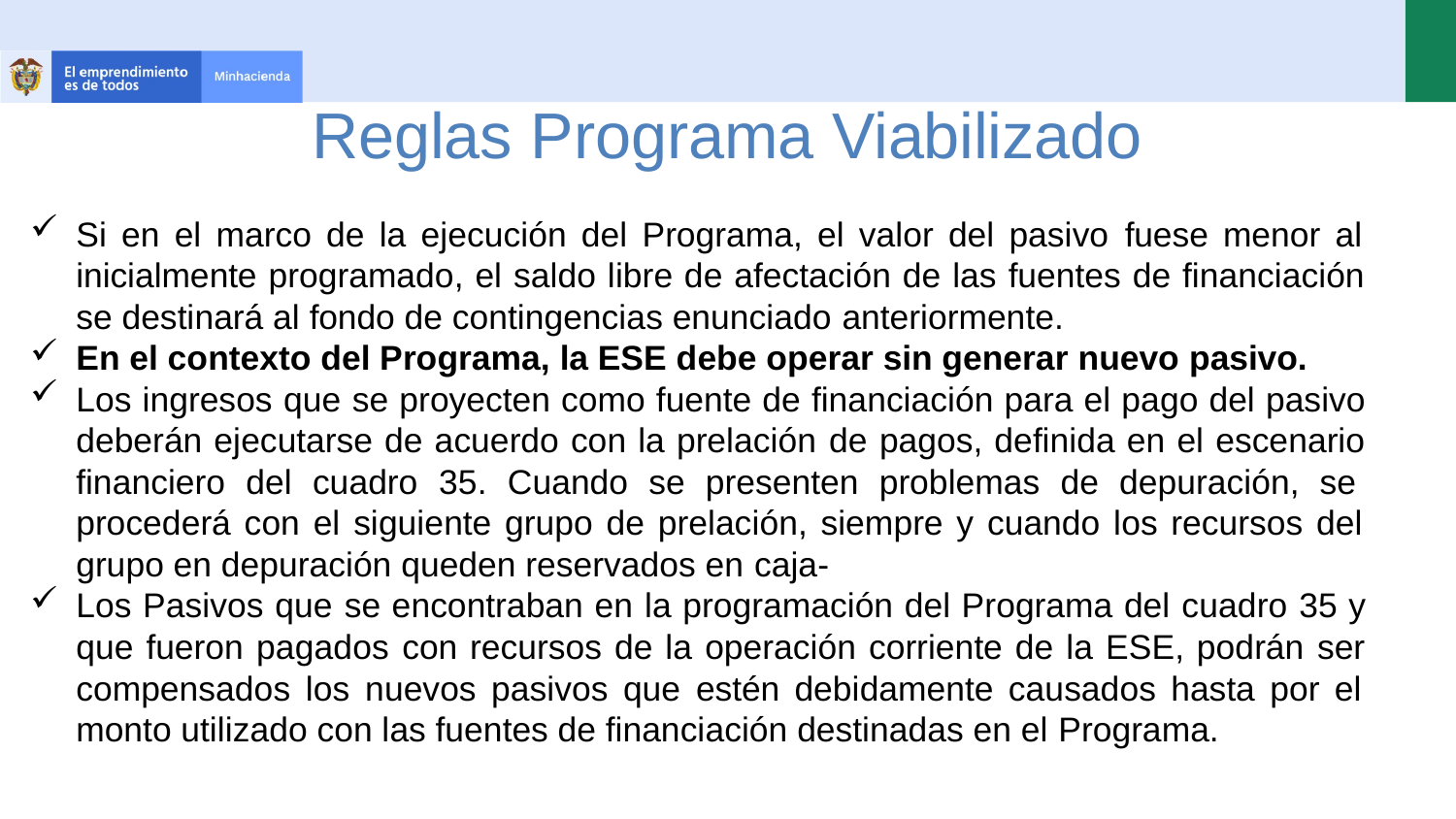

# Reglas Programa Viabilizado
Si en el marco de la ejecución del Programa, el valor del pasivo fuese menor al  inicialmente programado, el saldo libre de afectación de las fuentes de financiación  se destinará al fondo de contingencias enunciado anteriormente.
En el contexto del Programa, la ESE debe operar sin generar nuevo pasivo.
Los ingresos que se proyecten como fuente de financiación para el pago del pasivo  deberán ejecutarse de acuerdo con la prelación de pagos, definida en el escenario  financiero del cuadro 35. Cuando se presenten problemas de depuración, se  procederá con el siguiente grupo de prelación, siempre y cuando los recursos del  grupo en depuración queden reservados en caja-
Los Pasivos que se encontraban en la programación del Programa del cuadro 35 y  que fueron pagados con recursos de la operación corriente de la ESE, podrán ser  compensados los nuevos pasivos que estén debidamente causados hasta por el  monto utilizado con las fuentes de financiación destinadas en el Programa.